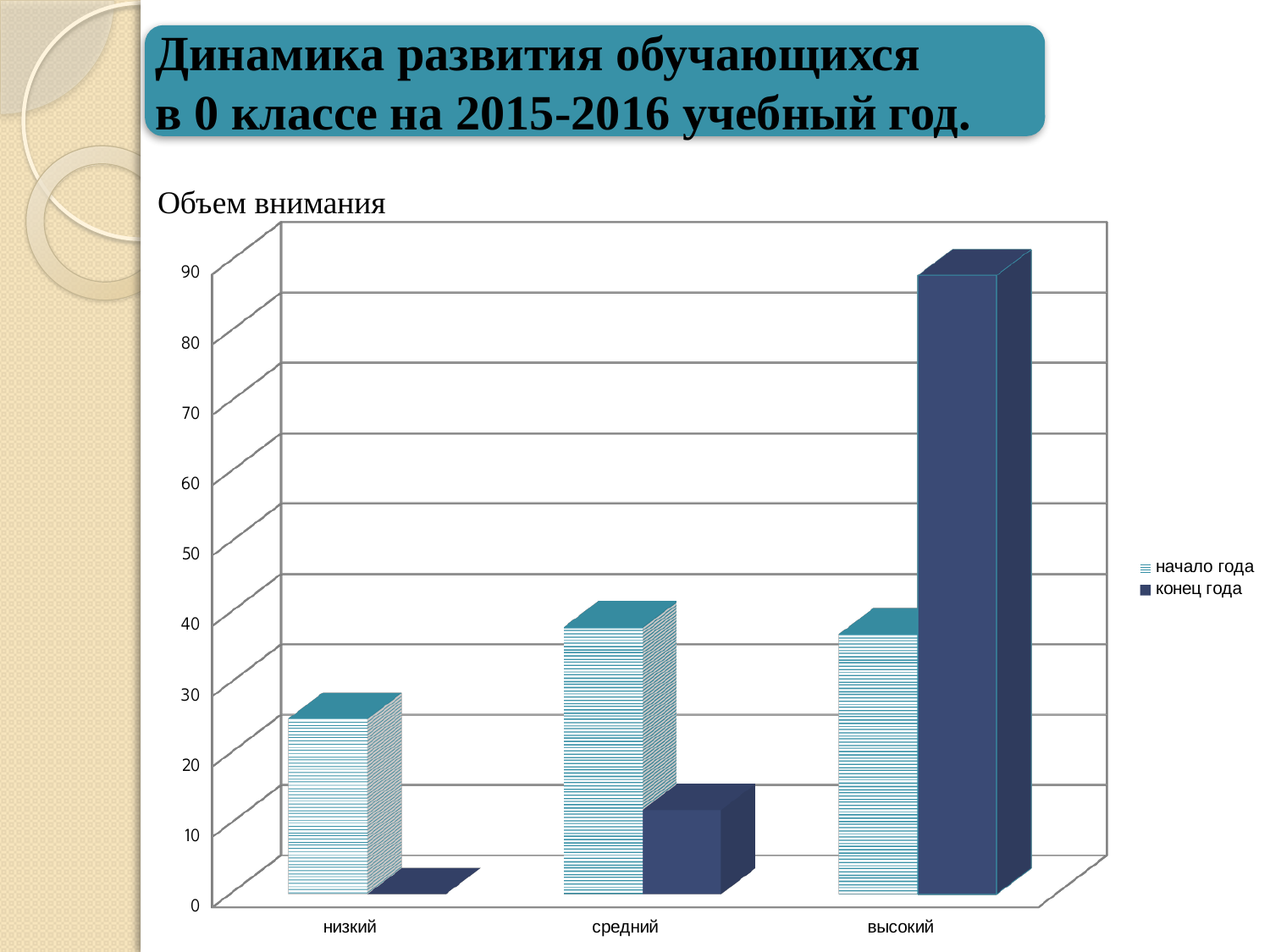

Динамика развития обучающихся
в 0 классе на 2015-2016 учебный год.
Объем внимания

[unsupported chart]